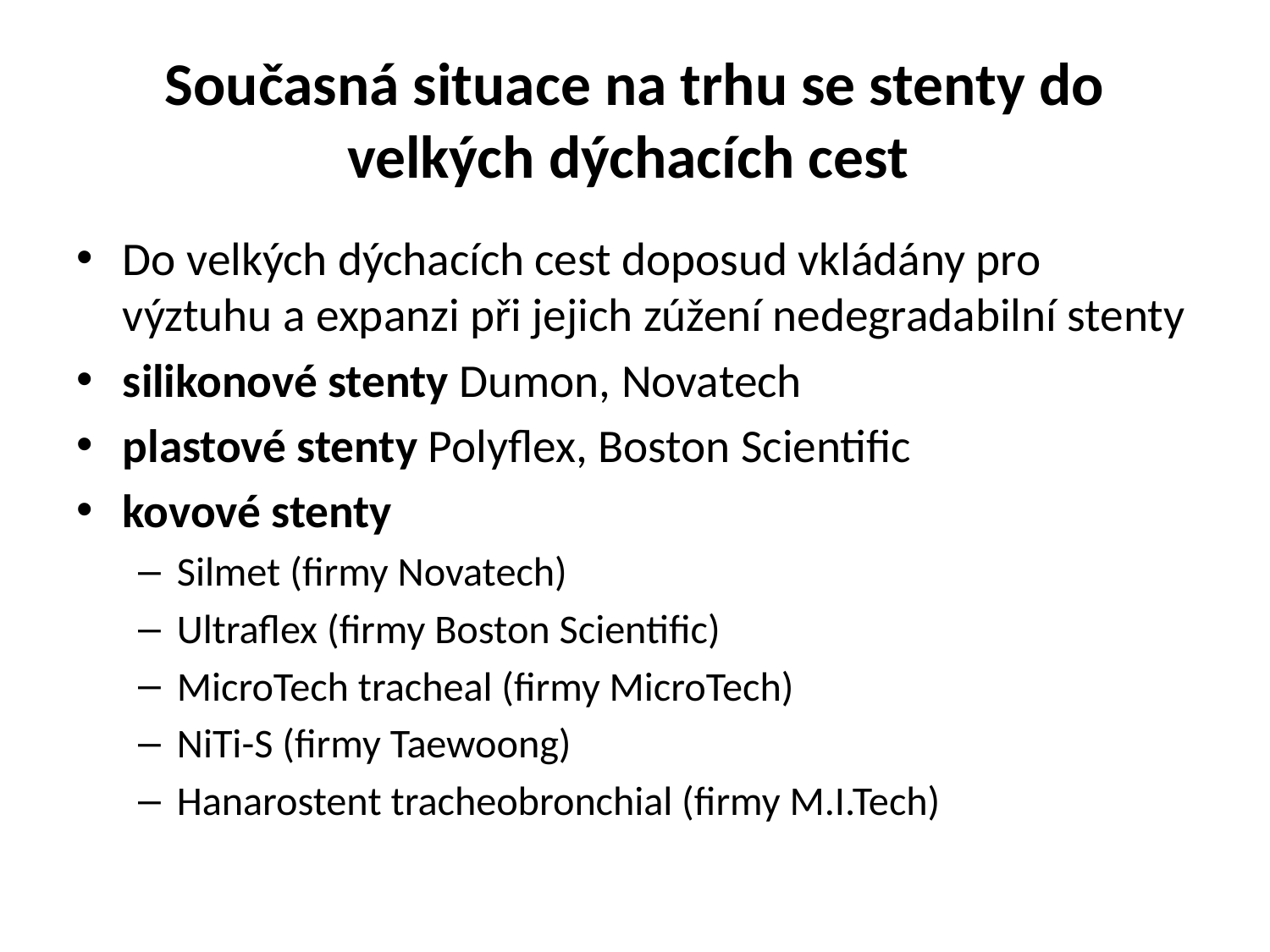

# Současná situace na trhu se stenty do velkých dýchacích cest
Do velkých dýchacích cest doposud vkládány pro výztuhu a expanzi při jejich zúžení nedegradabilní stenty
silikonové stenty Dumon, Novatech
plastové stenty Polyflex, Boston Scientific
kovové stenty
Silmet (firmy Novatech)
Ultraflex (firmy Boston Scientific)
MicroTech tracheal (firmy MicroTech)
NiTi-S (firmy Taewoong)
Hanarostent tracheobronchial (firmy M.I.Tech)